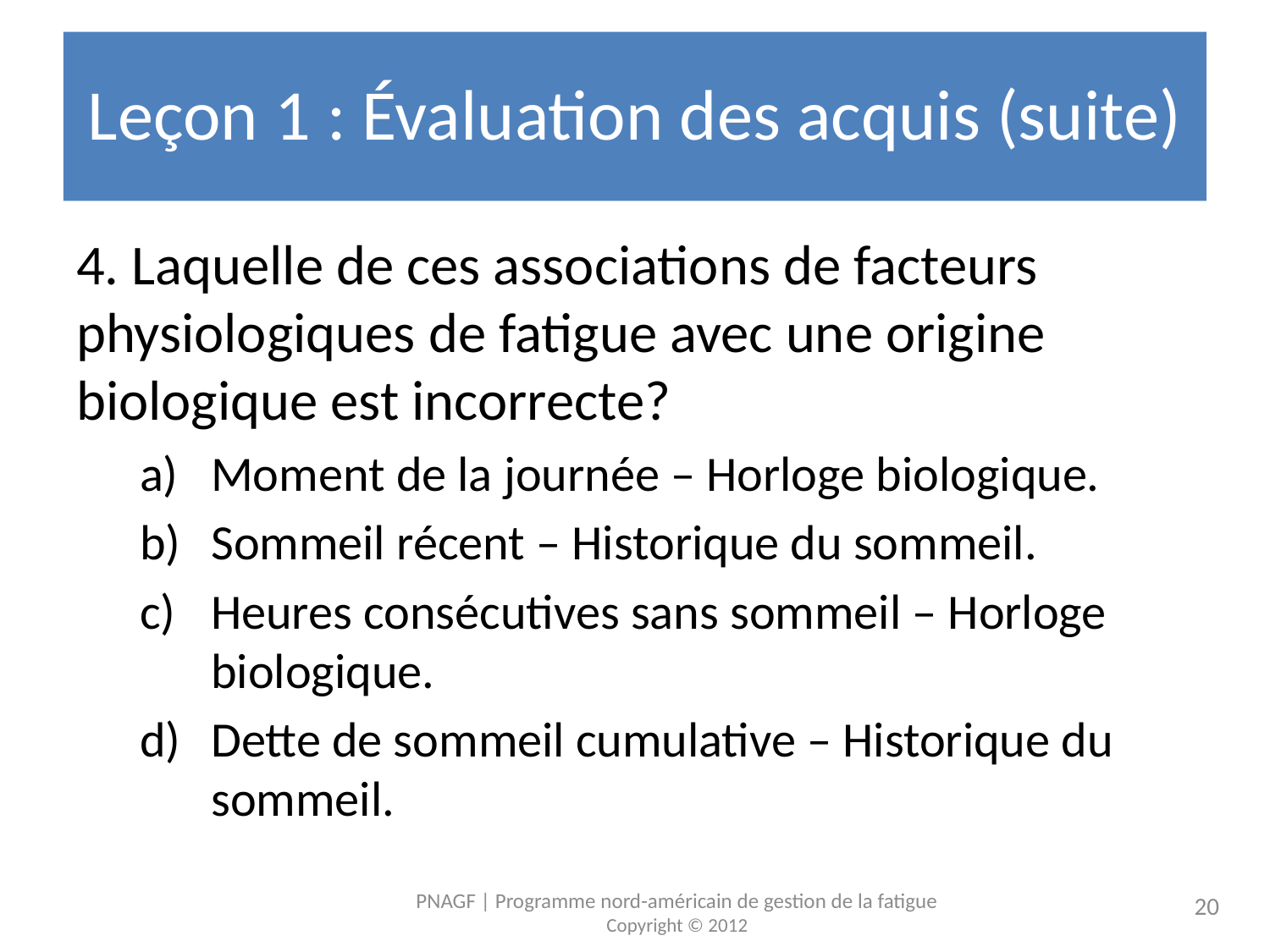

# Leçon 1 : Évaluation des acquis (suite)
4. Laquelle de ces associations de facteurs physiologiques de fatigue avec une origine biologique est incorrecte?
Moment de la journée – Horloge biologique.
Sommeil récent – Historique du sommeil.
Heures consécutives sans sommeil – Horloge biologique.
Dette de sommeil cumulative – Historique du sommeil.